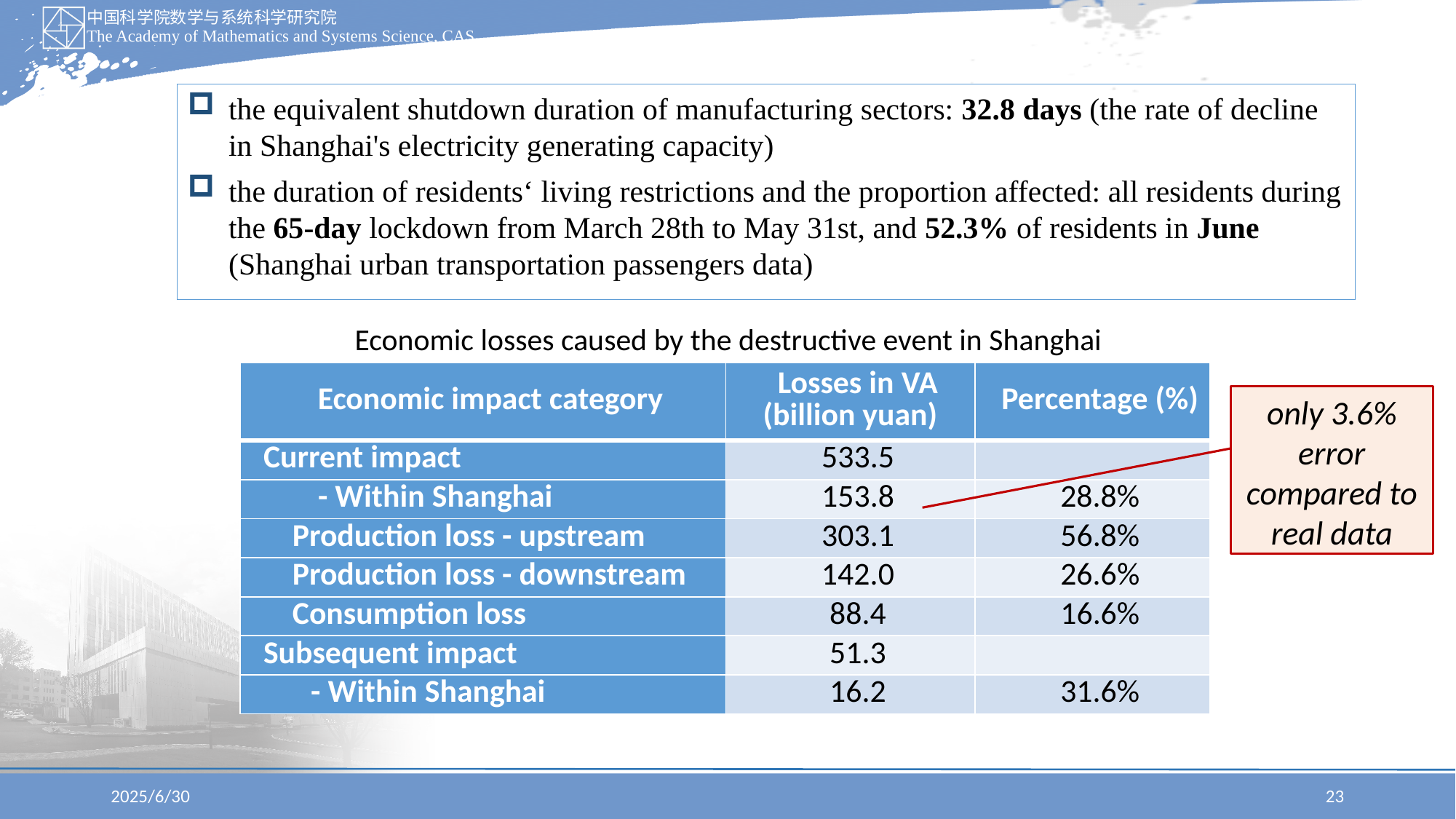

the equivalent shutdown duration of manufacturing sectors: 32.8 days (the rate of decline in Shanghai's electricity generating capacity)
the duration of residents‘ living restrictions and the proportion affected: all residents during the 65-day lockdown from March 28th to May 31st, and 52.3% of residents in June  (Shanghai urban transportation passengers data)
 Economic losses caused by the destructive event in Shanghai
| Economic impact category | Losses in VA (billion yuan) | Percentage (%) |
| --- | --- | --- |
| Current impact | 533.5 |  |
| - Within Shanghai | 153.8 | 28.8% |
| Production loss - upstream | 303.1 | 56.8% |
| Production loss - downstream | 142.0 | 26.6% |
| Consumption loss | 88.4 | 16.6% |
| Subsequent impact | 51.3 |  |
| - Within Shanghai | 16.2 | 31.6% |
only 3.6% error compared to real data
2025/6/30
23